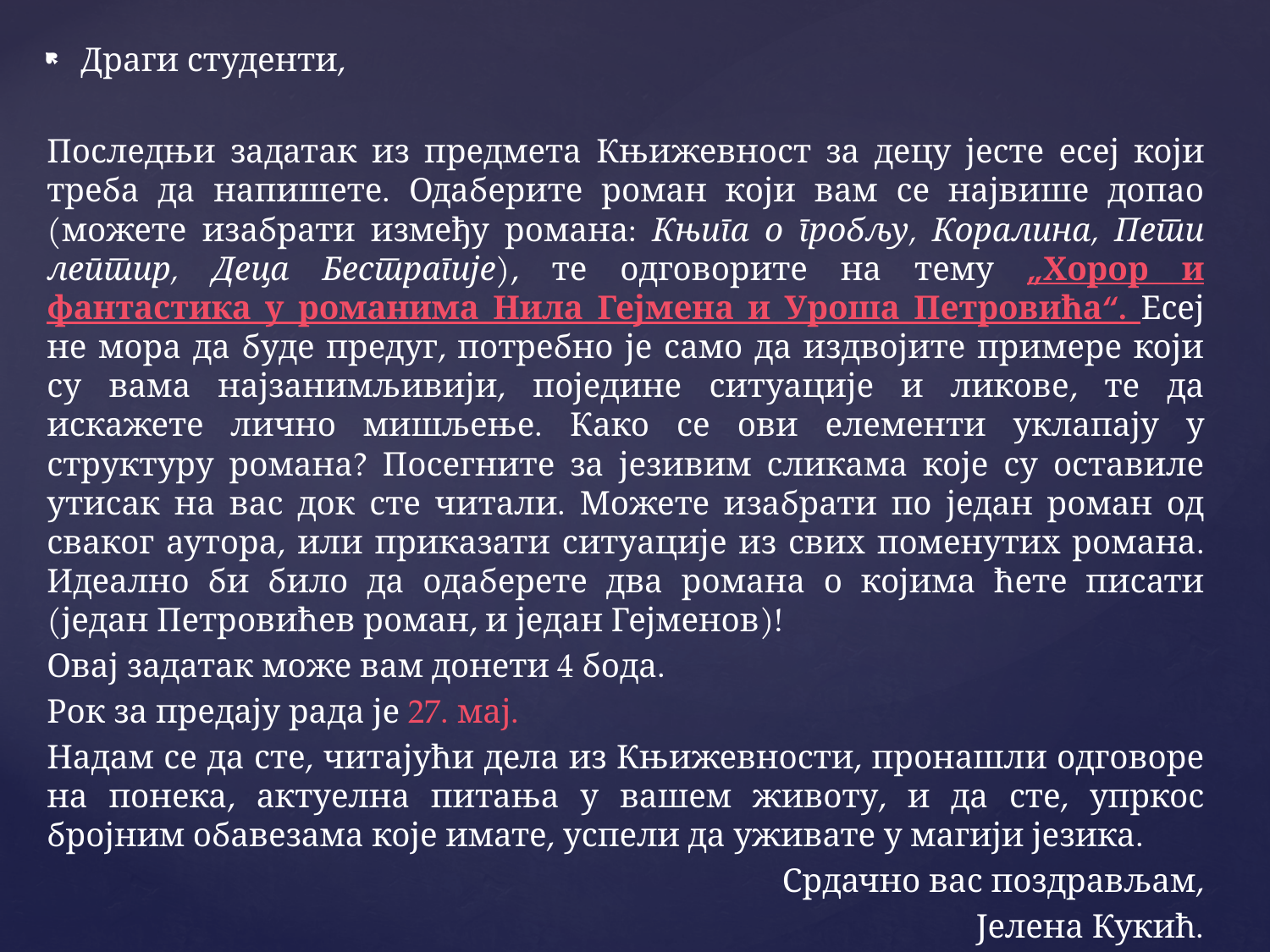

Драги студенти,

Последњи задатак из предмета Књижевност за децу јесте есеј који треба да напишете. Одаберите роман који вам се највише допао (можете изабрати између романа: Књига о гробљу, Коралина, Пети лептир, Деца Бестрагије), те одговорите на тему „Хорор и фантастика у романима Нила Гејмена и Уроша Петровића“. Есеј не мора да буде предуг, потребно је само да издвојите примере који су вама најзанимљивији, поједине ситуације и ликове, те да искажете лично мишљење. Како се ови елементи уклапају у структуру романа? Посегните за језивим сликама које су оставиле утисак на вас док сте читали. Можете изабрати по један роман од сваког аутора, или приказати ситуације из свих поменутих романа. Идеално би било да одаберете два романа о којима ћете писати (један Петровићев роман, и један Гејменов)!
Овај задатак може вам донети 4 бода.
Рок за предају рада је 27. мај.
Надам се да сте, читајући дела из Књижевности, пронашли одговоре на понека, актуелна питања у вашем животу, и да сте, упркос бројним обавезама које имате, успели да уживате у магији језика.
Срдачно вас поздрављам,
Јелена Кукић.